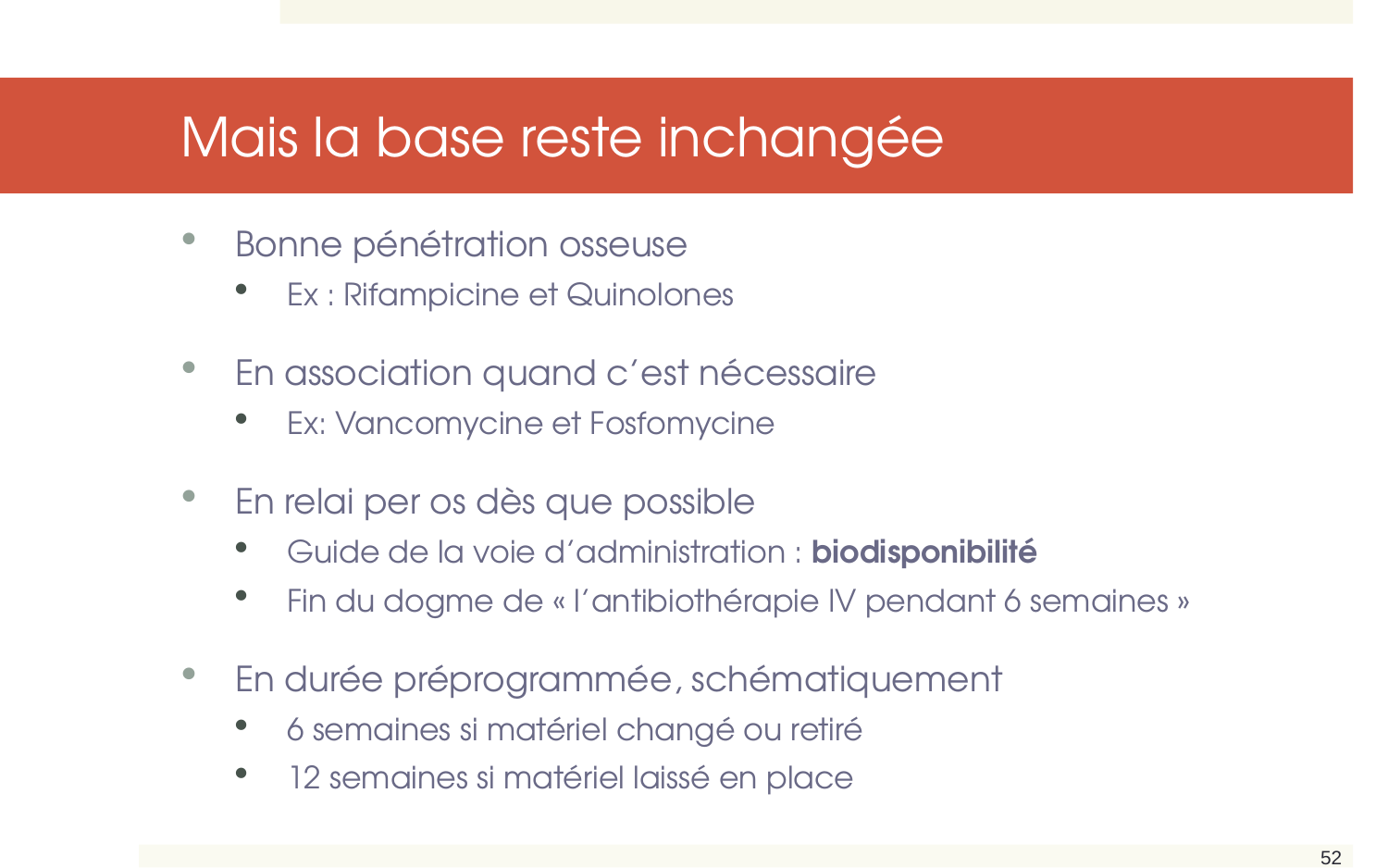

# Mais la base reste inchangée
Bonne pénétration osseuse
Ex : Rifampicine et Quinolones
En association quand c’est nécessaire
Ex: Vancomycine et Fosfomycine
En relai per os dès que possible
Guide de la voie d’administration : biodisponibilité
Fin du dogme de « l’antibiothérapie IV pendant 6 semaines »
En durée préprogrammée, schématiquement
6 semaines si matériel changé ou retiré
12 semaines si matériel laissé en place